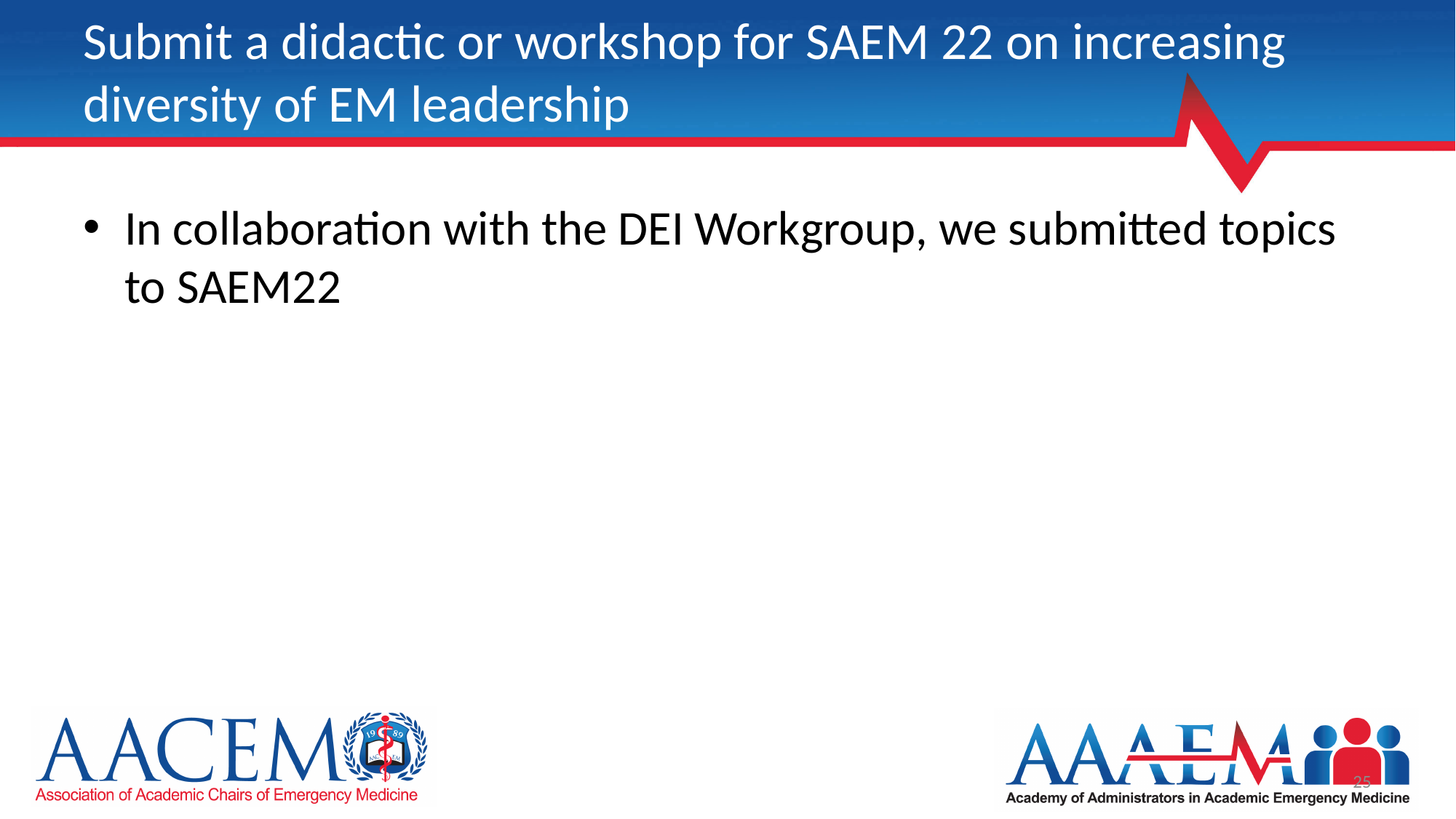

# Submit a didactic or workshop for SAEM 22 on increasing diversity of EM leadership
In collaboration with the DEI Workgroup, we submitted topics to SAEM22